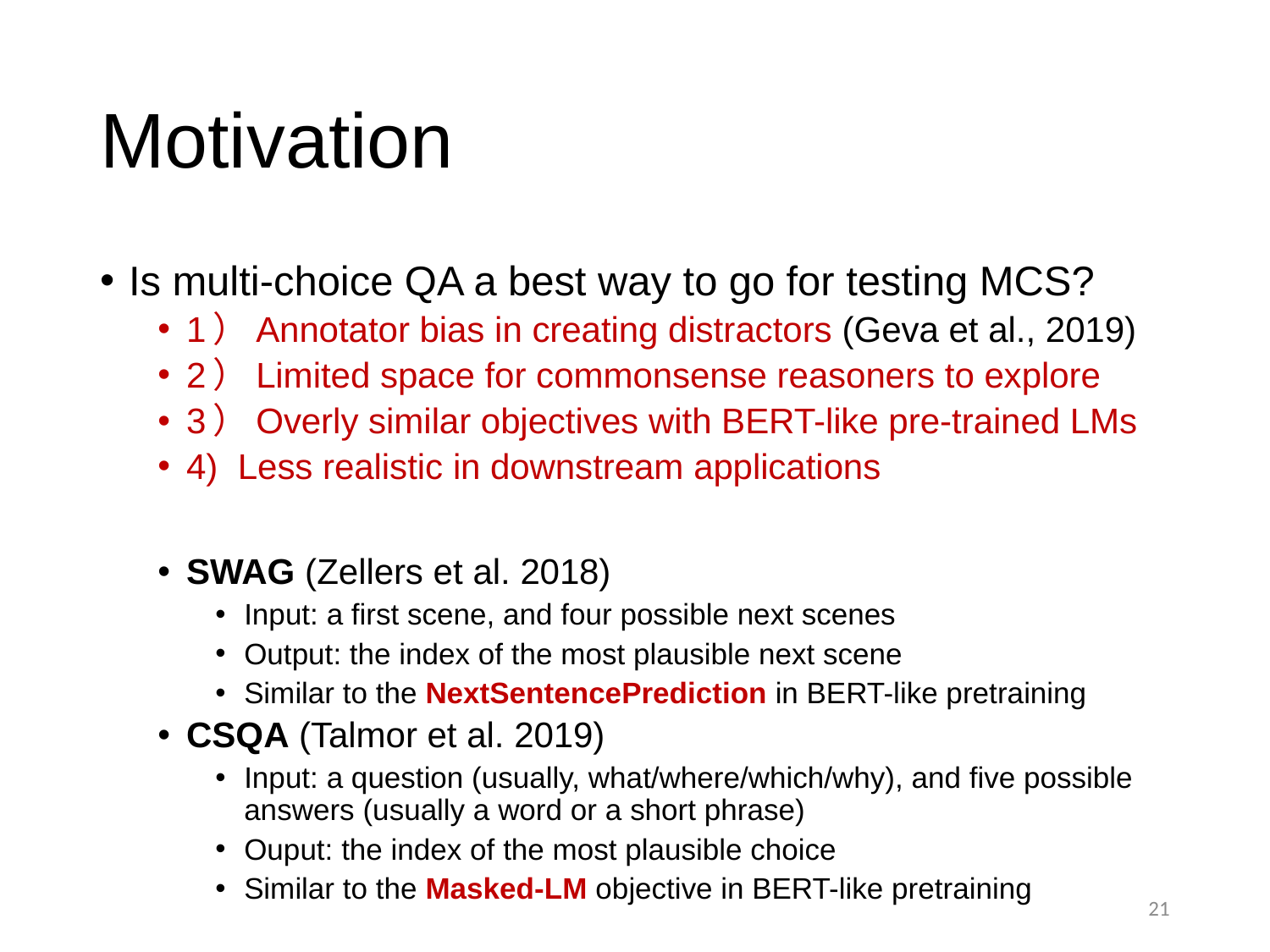

# Motivation
Is multi-choice QA a best way to go for testing MCS?
1）Annotator bias in creating distractors (Geva et al., 2019)
2）Limited space for commonsense reasoners to explore
3）Overly similar objectives with BERT-like pre-trained LMs
4)  Less realistic in downstream applications

SWAG (Zellers et al. 2018)
Input: a first scene, and four possible next scenes
Output: the index of the most plausible next scene
Similar to the NextSentencePrediction in BERT-like pretraining
CSQA (Talmor et al. 2019)
Input: a question (usually, what/where/which/why), and five possible answers (usually a word or a short phrase)
Ouput: the index of the most plausible choice
Similar to the Masked-LM objective in BERT-like pretraining

21